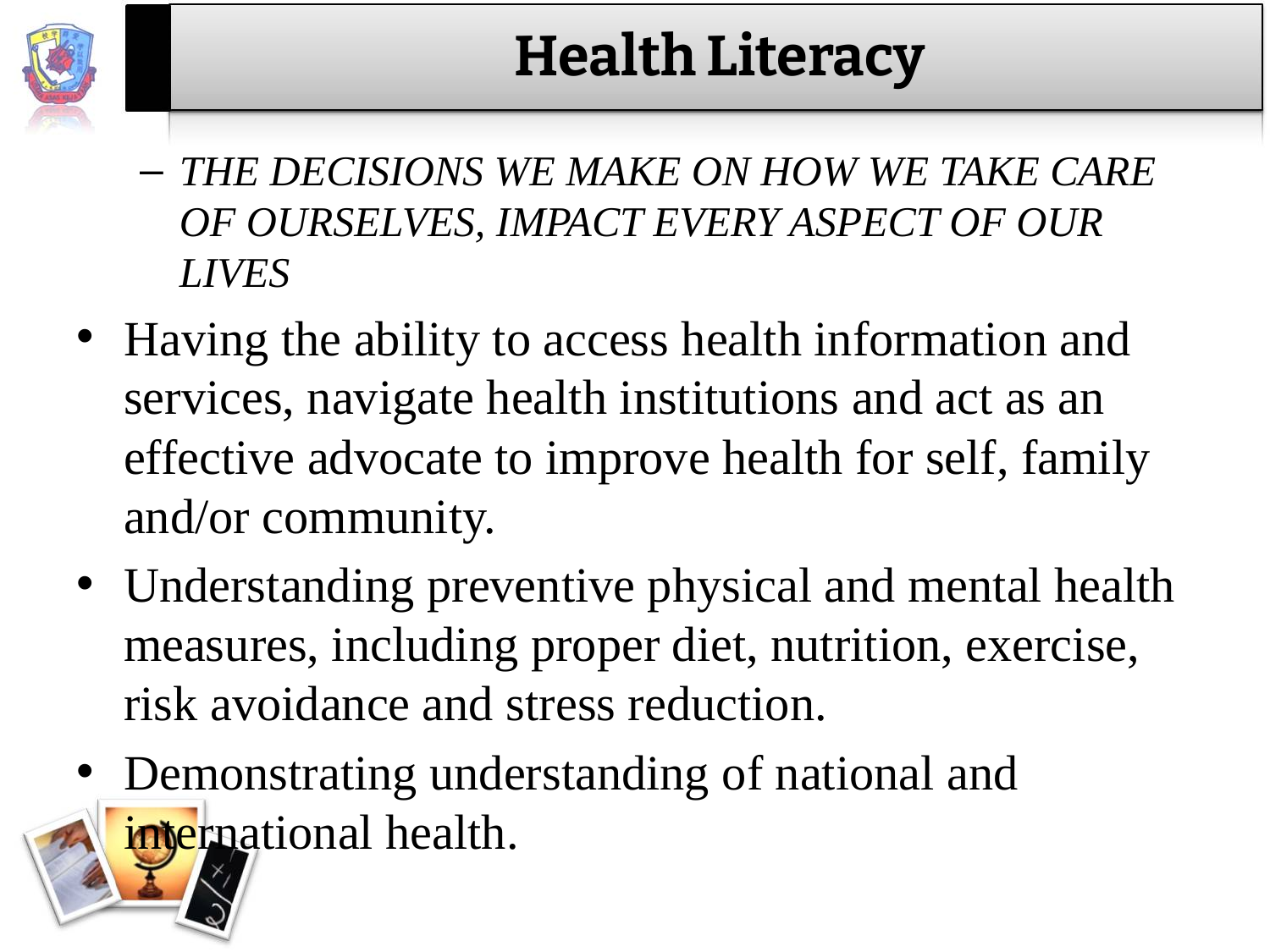

# Health Literacy
THE DECISIONS WE MAKE ON HOW WE TAKE CARE OF OURSELVES, IMPACT EVERY ASPECT OF OUR LIVES
Having the ability to access health information and services, navigate health institutions and act as an effective advocate to improve health for self, family and/or community.
Understanding preventive physical and mental health measures, including proper diet, nutrition, exercise, risk avoidance and stress reduction.
Demonstrating understanding of national and international health.